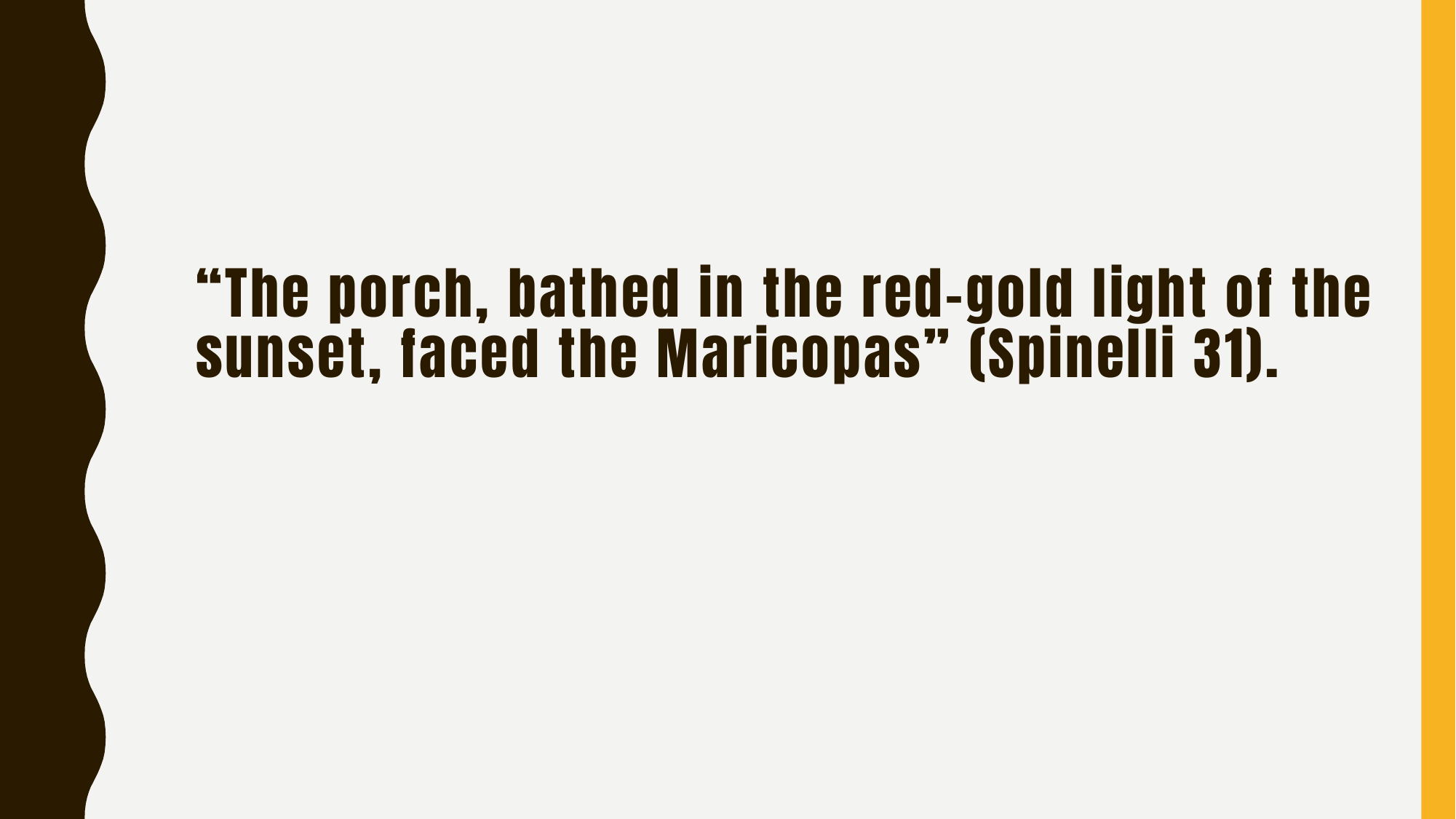

# “The porch, bathed in the red-gold light of the sunset, faced the Maricopas” (Spinelli 31).